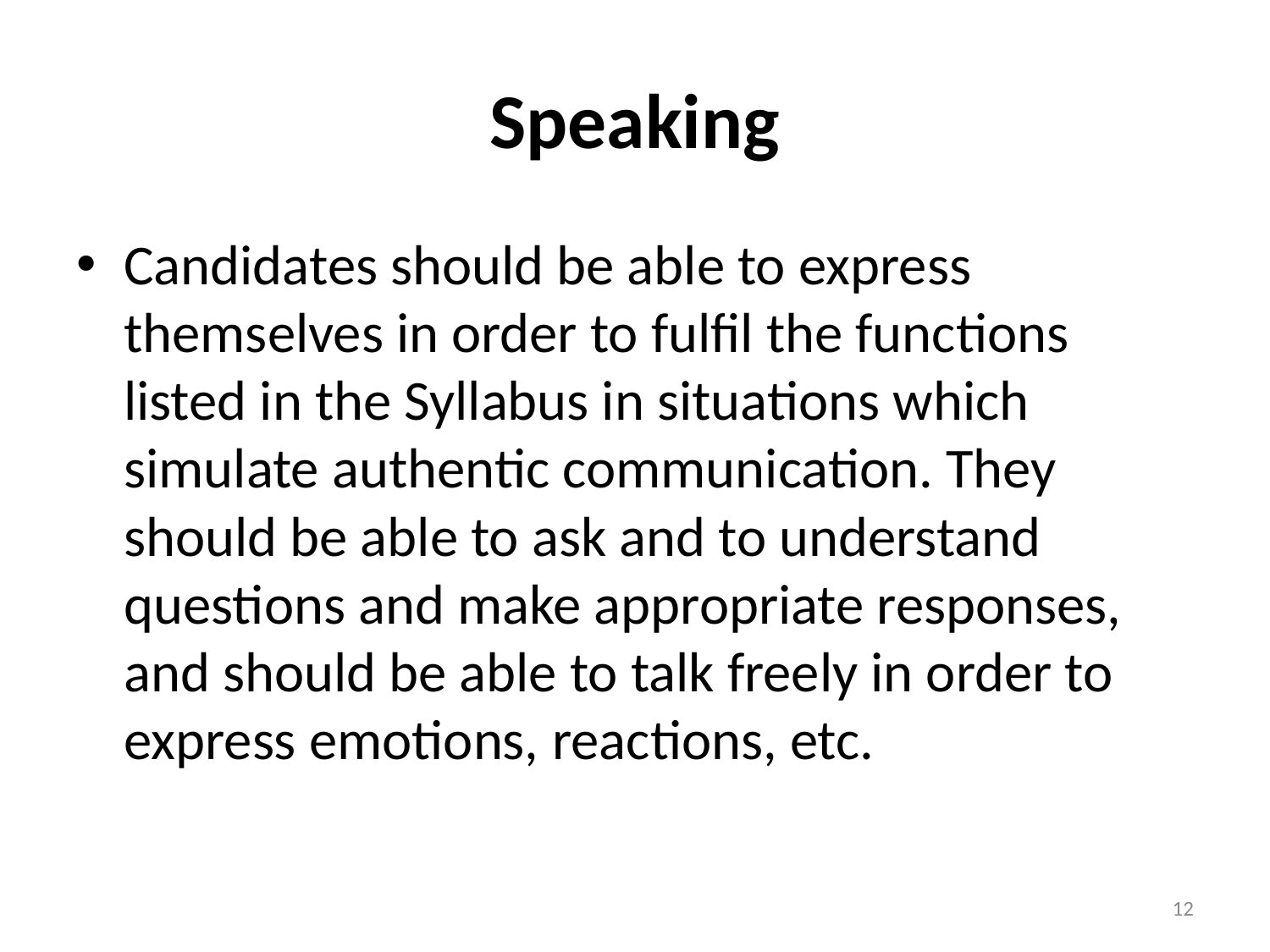

# Speaking
Candidates should be able to express themselves in order to fulfil the functions listed in the Syllabus in situations which simulate authentic communication. They should be able to ask and to understand questions and make appropriate responses, and should be able to talk freely in order to express emotions, reactions, etc.
12